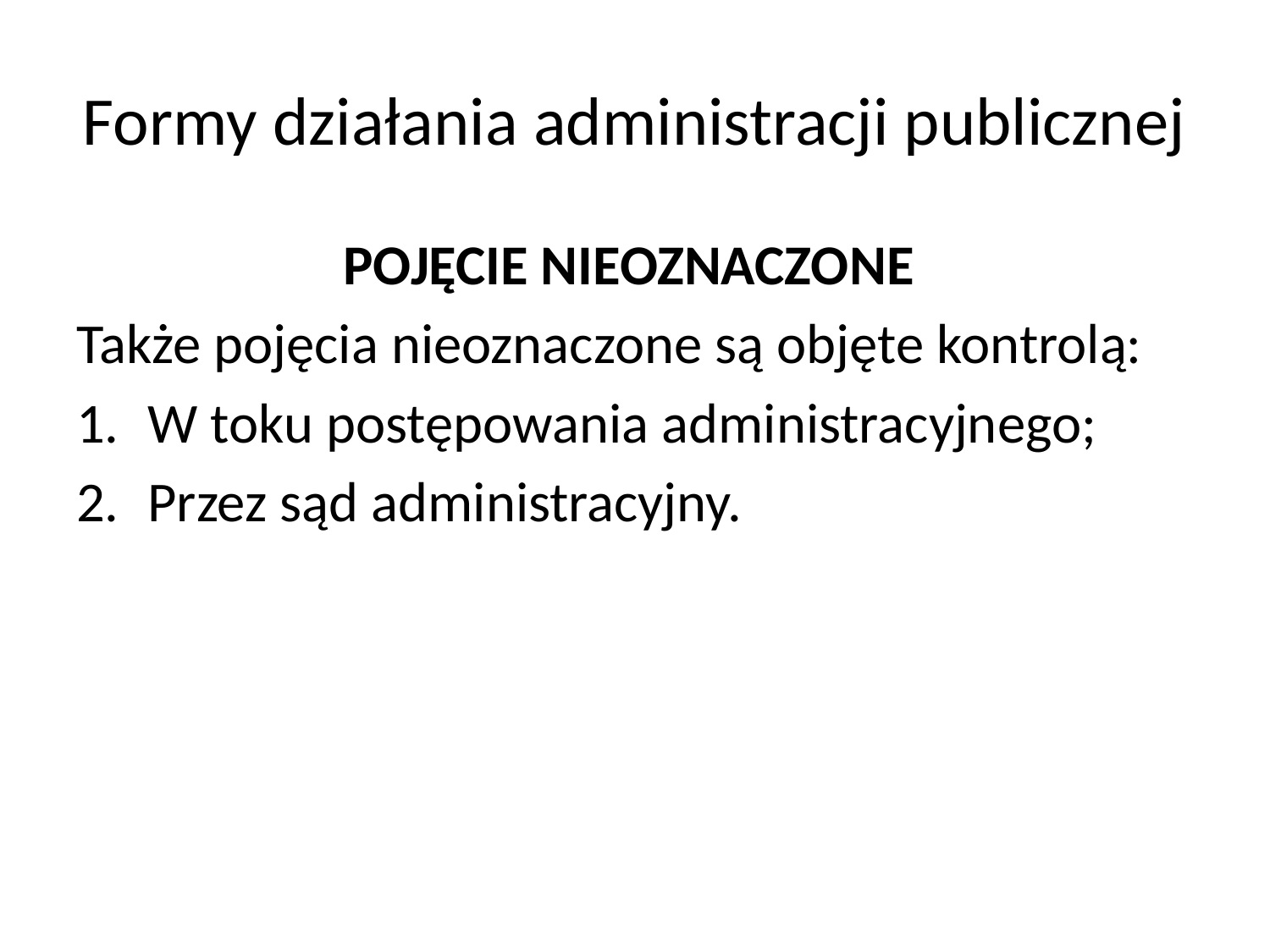

# Formy działania administracji publicznej
POJĘCIE NIEOZNACZONE
Także pojęcia nieoznaczone są objęte kontrolą:
W toku postępowania administracyjnego;
Przez sąd administracyjny.